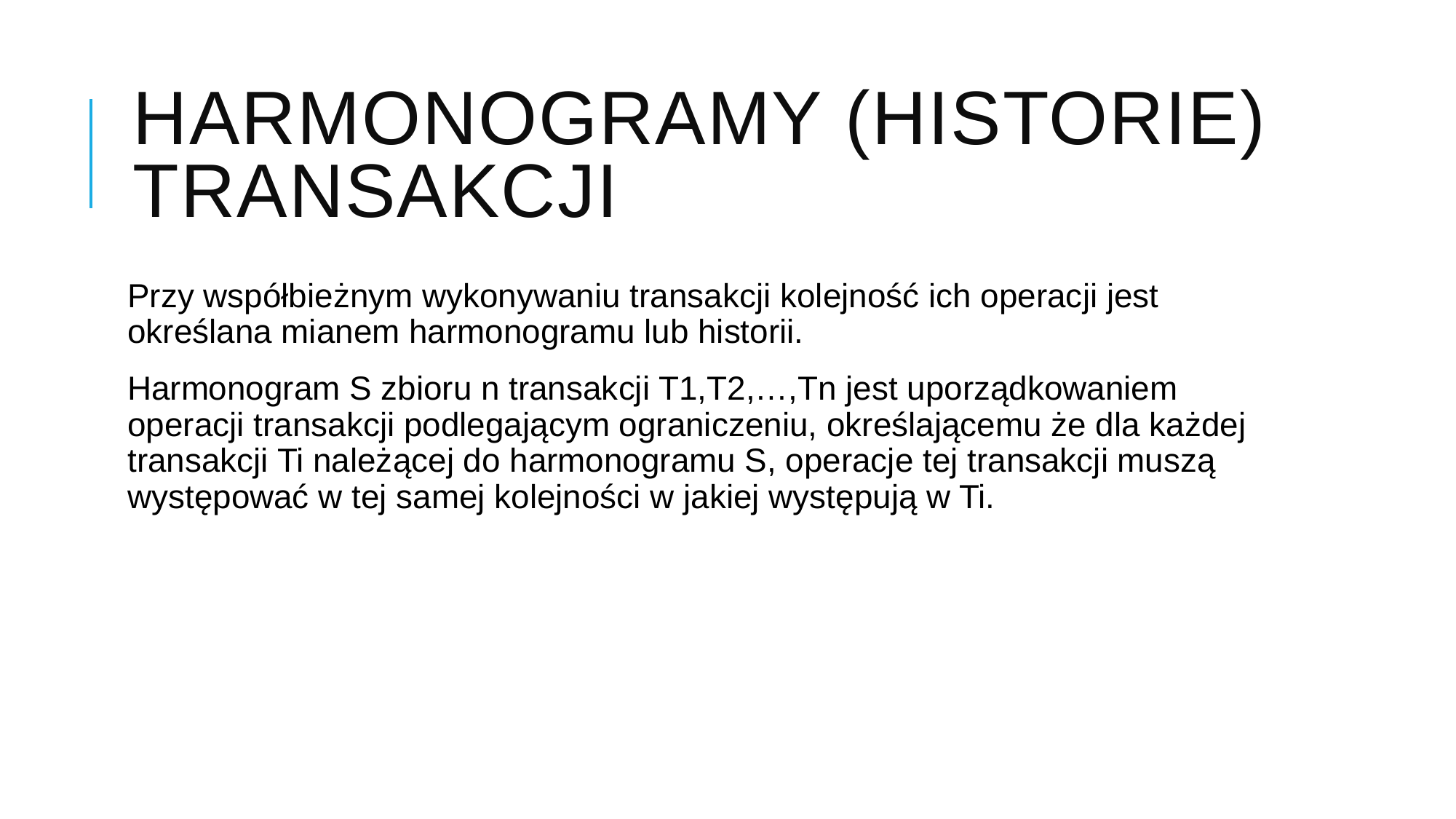

# HARMONOGRAMY (HISTORIE) TRANSAKCJI
Przy współbieżnym wykonywaniu transakcji kolejność ich operacji jest określana mianem harmonogramu lub historii.
Harmonogram S zbioru n transakcji T1,T2,…,Tn jest uporządkowaniem operacji transakcji podlegającym ograniczeniu, określającemu że dla każdej transakcji Ti należącej do harmonogramu S, operacje tej transakcji muszą występować w tej samej kolejności w jakiej występują w Ti.